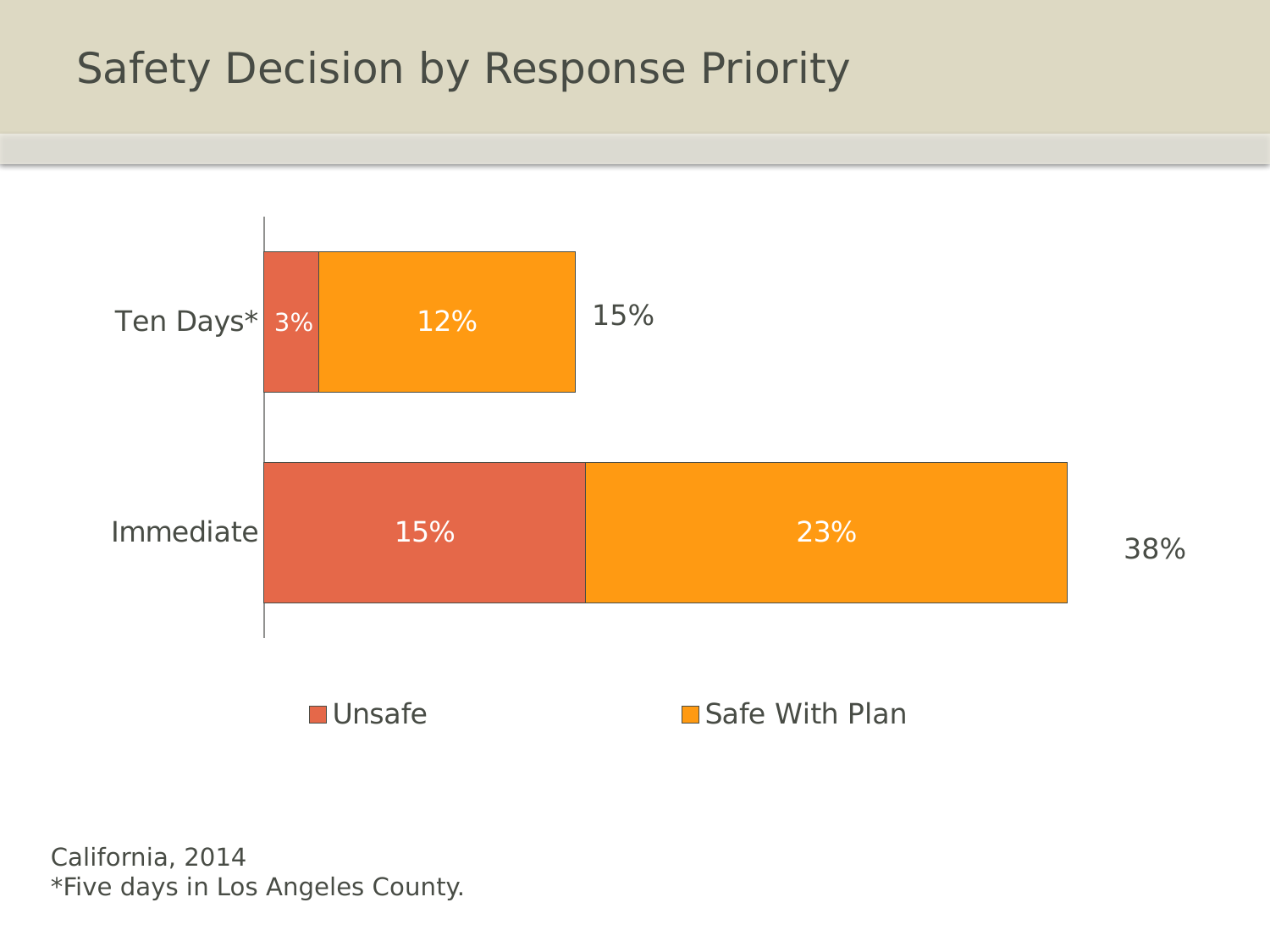

# Safety Decision by Response Priority

### Chart

| Category | Unsafe | Safe With Plan |
|---|---|---|
| Immediate | 0.152 | 0.228 |
| Ten Days* | 0.026 | 0.121 |
15%
38%
California, 2014
*Five days in Los Angeles County.